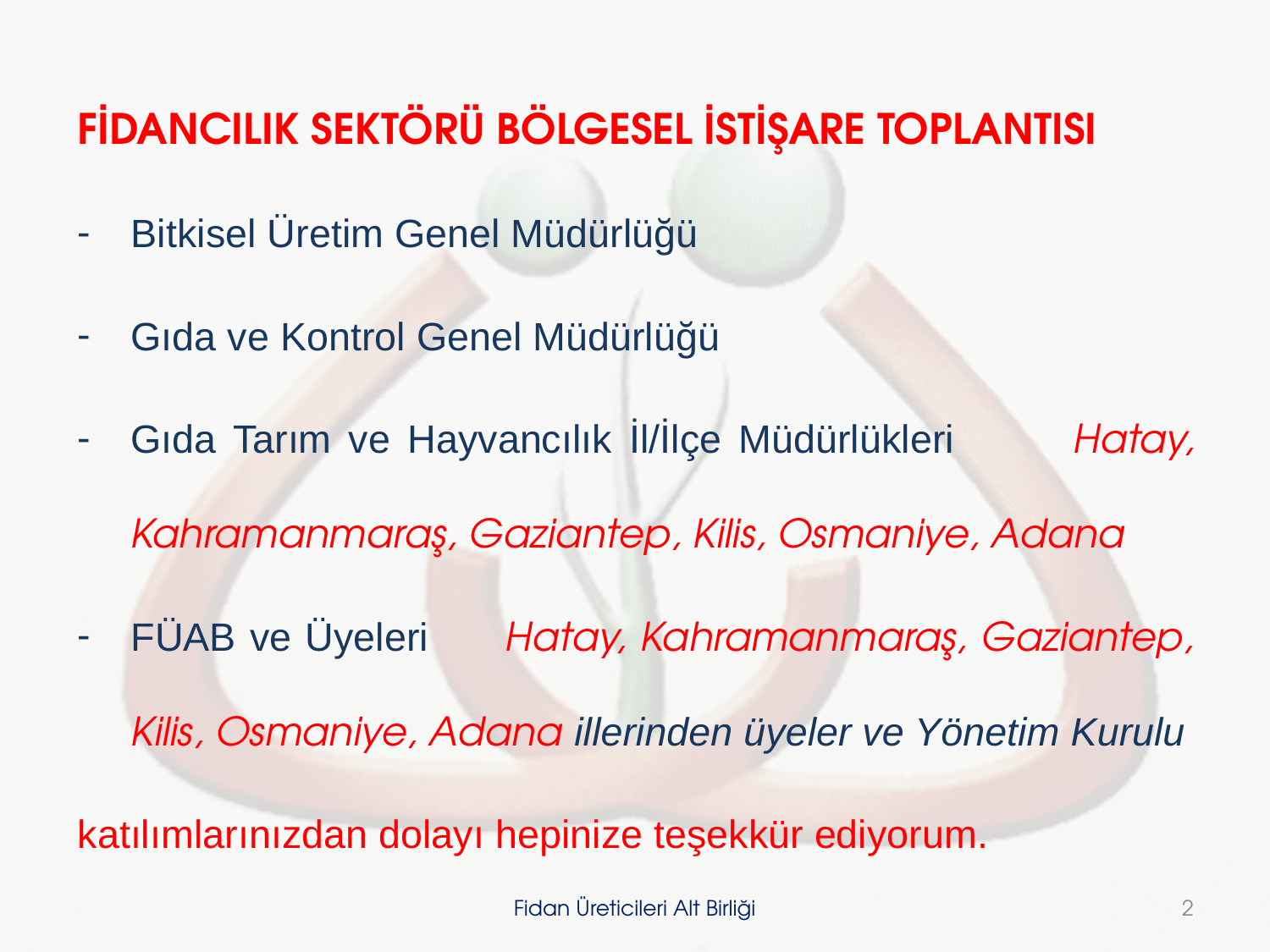

FİDANCILIK SEKTÖRÜ BÖLGESEL İSTİŞARE TOPLANTISI
Bitkisel Üretim Genel Müdürlüğü
Gıda ve Kontrol Genel Müdürlüğü
Gıda Tarım ve Hayvancılık İl/İlçe Müdürlükleri		 	 Hatay, Kahramanmaraş, Gaziantep, Kilis, Osmaniye, Adana
FÜAB ve Üyeleri						 Hatay, Kahramanmaraş, Gaziantep, Kilis, Osmaniye, Adana illerinden üyeler ve Yönetim Kurulu
katılımlarınızdan dolayı hepinize teşekkür ediyorum.
Fidan Üreticileri Alt Birliği
2